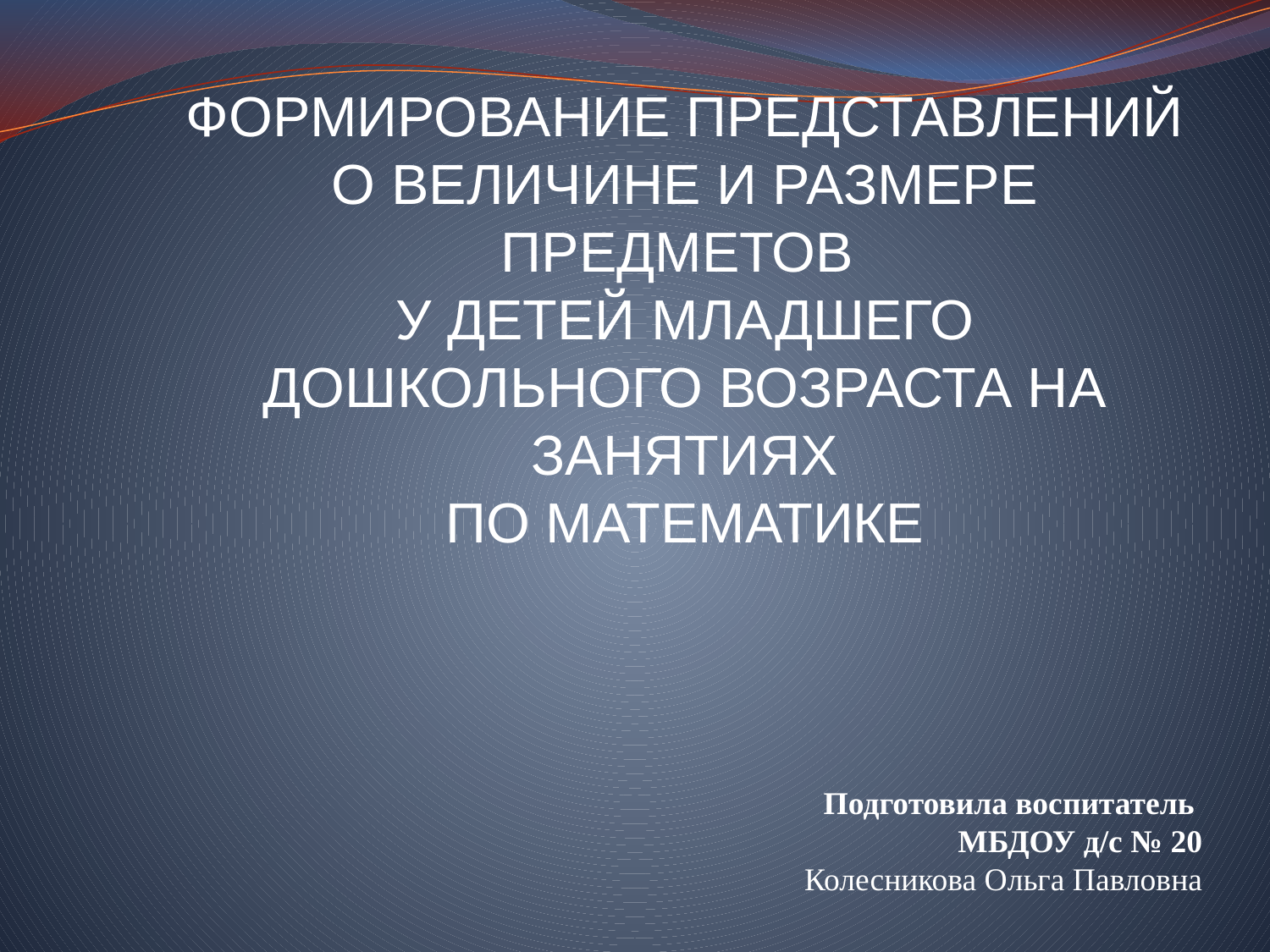

ФОРМИРОВАНИЕ ПРЕДСТАВЛЕНИЙ О ВЕЛИЧИНЕ И РАЗМЕРЕ ПРЕДМЕТОВ
У ДЕТЕЙ МЛАДШЕГО ДОШКОЛЬНОГО ВОЗРАСТА НА ЗАНЯТИЯХ
ПО МАТЕМАТИКЕ

                  Подготовила воспитатель
МБДОУ д/с № 20
                                    Колесникова Ольга Павловна